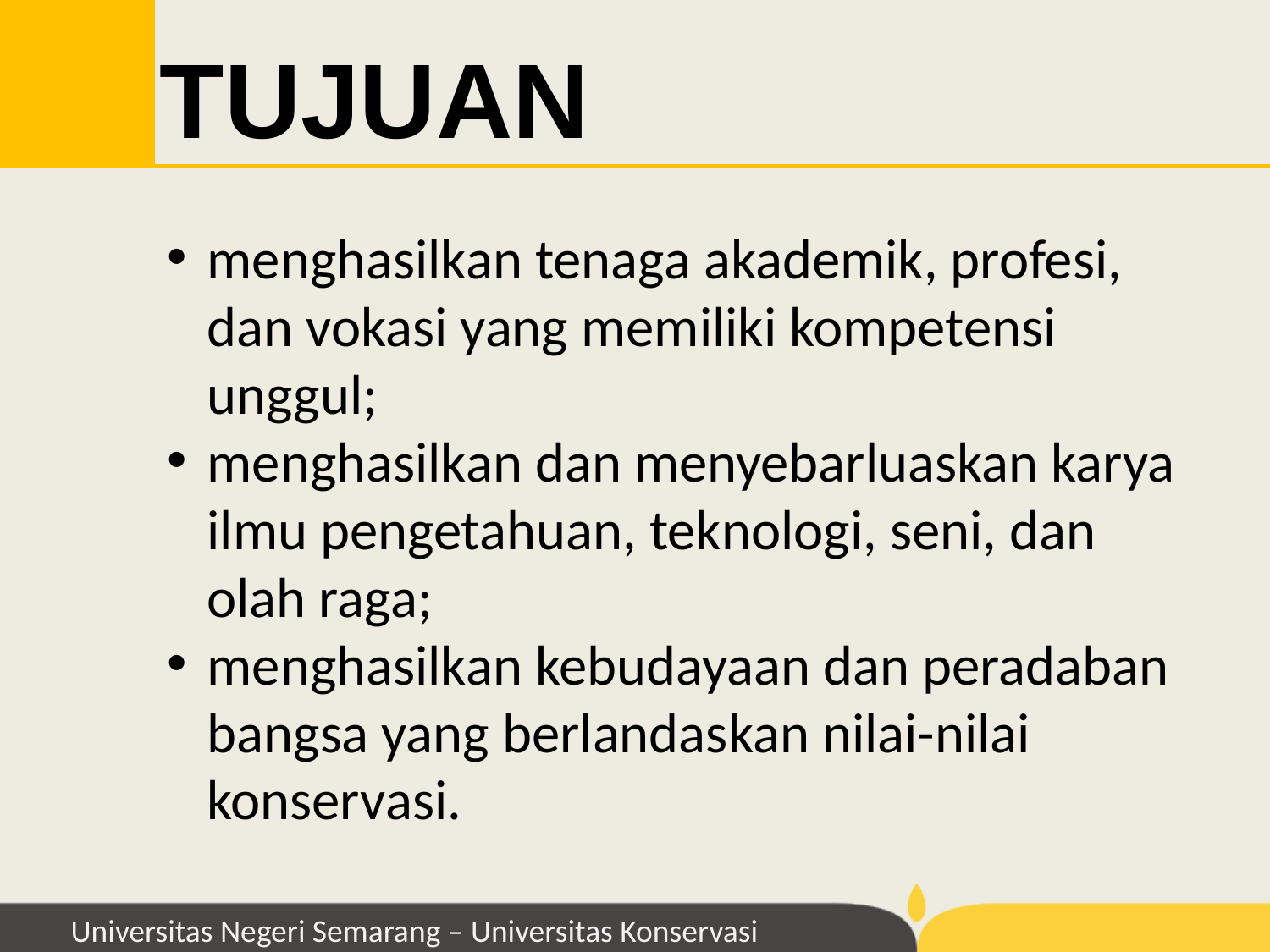

TUJUAN
menghasilkan tenaga akademik, profesi, dan vokasi yang memiliki kompetensi unggul;
menghasilkan dan menyebarluaskan karya ilmu pengetahuan, teknologi, seni, dan olah raga;
menghasilkan kebudayaan dan peradaban bangsa yang berlandaskan nilai-nilai konservasi.